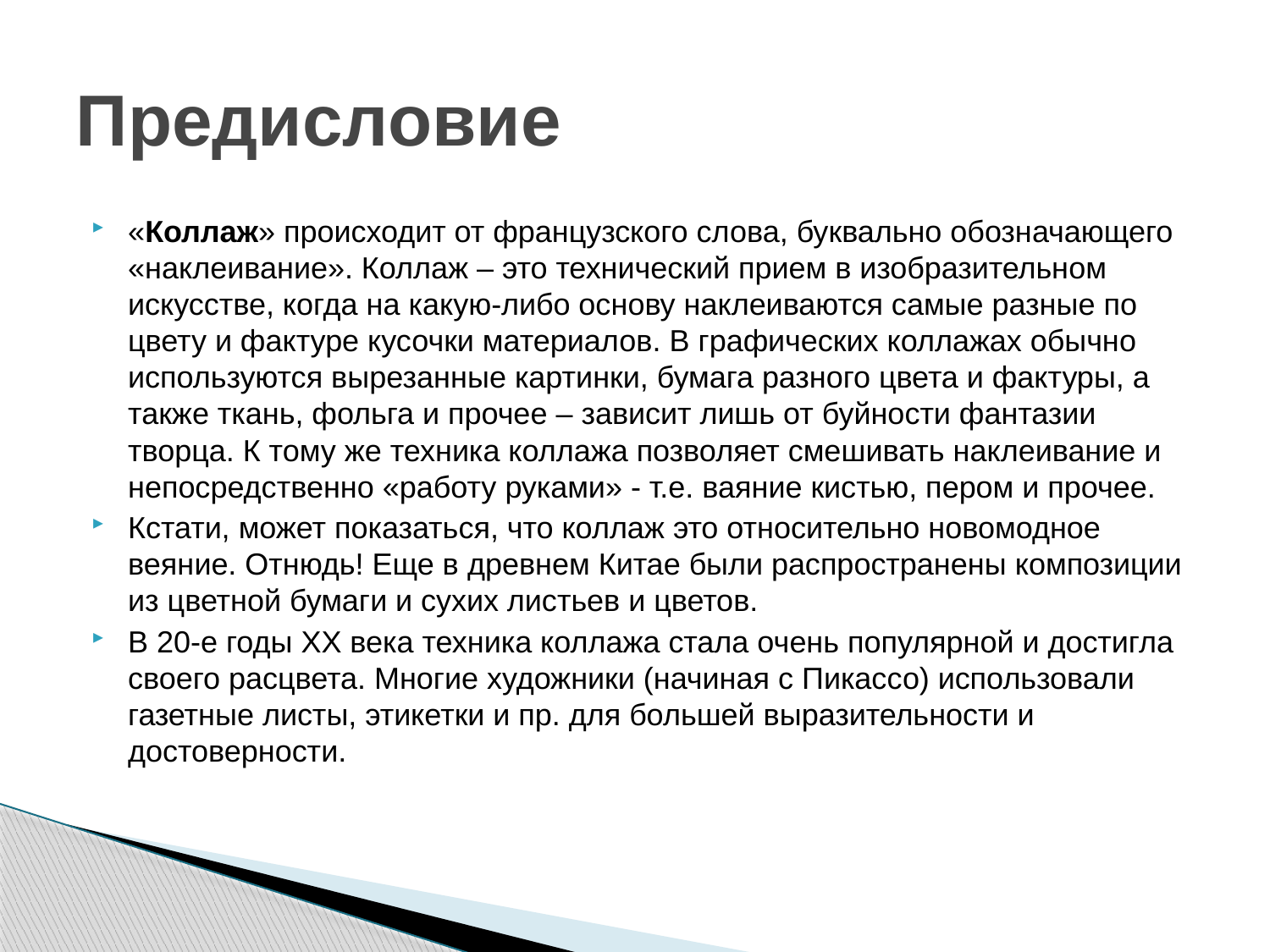

# Предисловие
«Коллаж» происходит от французского слова, буквально обозначающего «наклеивание». Коллаж – это технический прием в изобразительном искусстве, когда на какую-либо основу наклеиваются самые разные по цвету и фактуре кусочки материалов. В графических коллажах обычно используются вырезанные картинки, бумага разного цвета и фактуры, а также ткань, фольга и прочее – зависит лишь от буйности фантазии творца. К тому же техника коллажа позволяет смешивать наклеивание и непосредственно «работу руками» - т.е. ваяние кистью, пером и прочее.
Кстати, может показаться, что коллаж это относительно новомодное веяние. Отнюдь! Еще в древнем Китае были распространены композиции из цветной бумаги и сухих листьев и цветов.
В 20-е годы ХХ века техника коллажа стала очень популярной и достигла своего расцвета. Многие художники (начиная с Пикассо) использовали газетные листы, этикетки и пр. для большей выразительности и достоверности.